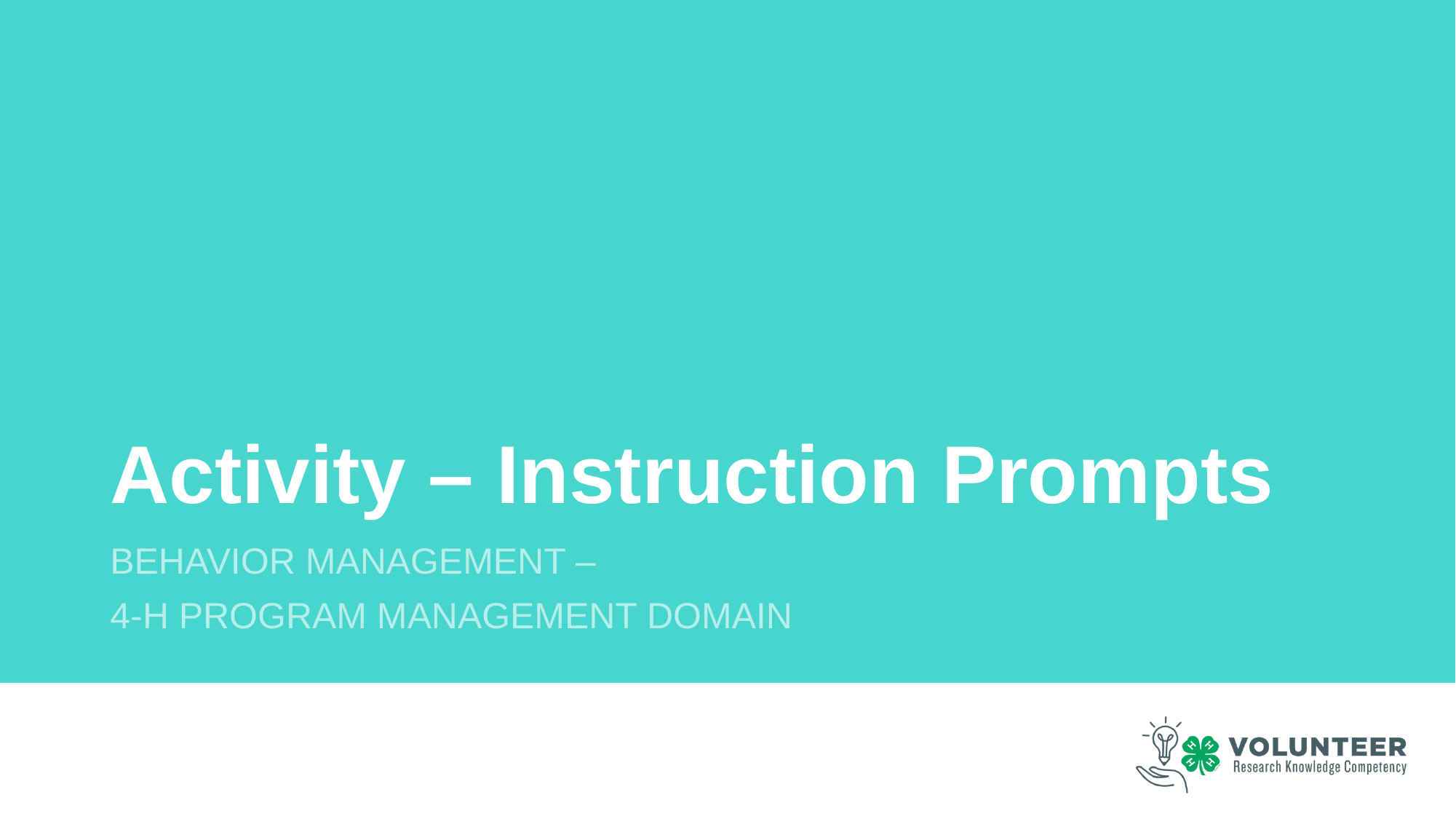

# Activity – Instruction Prompts
Behavior Management –
4-H Program Management Domain